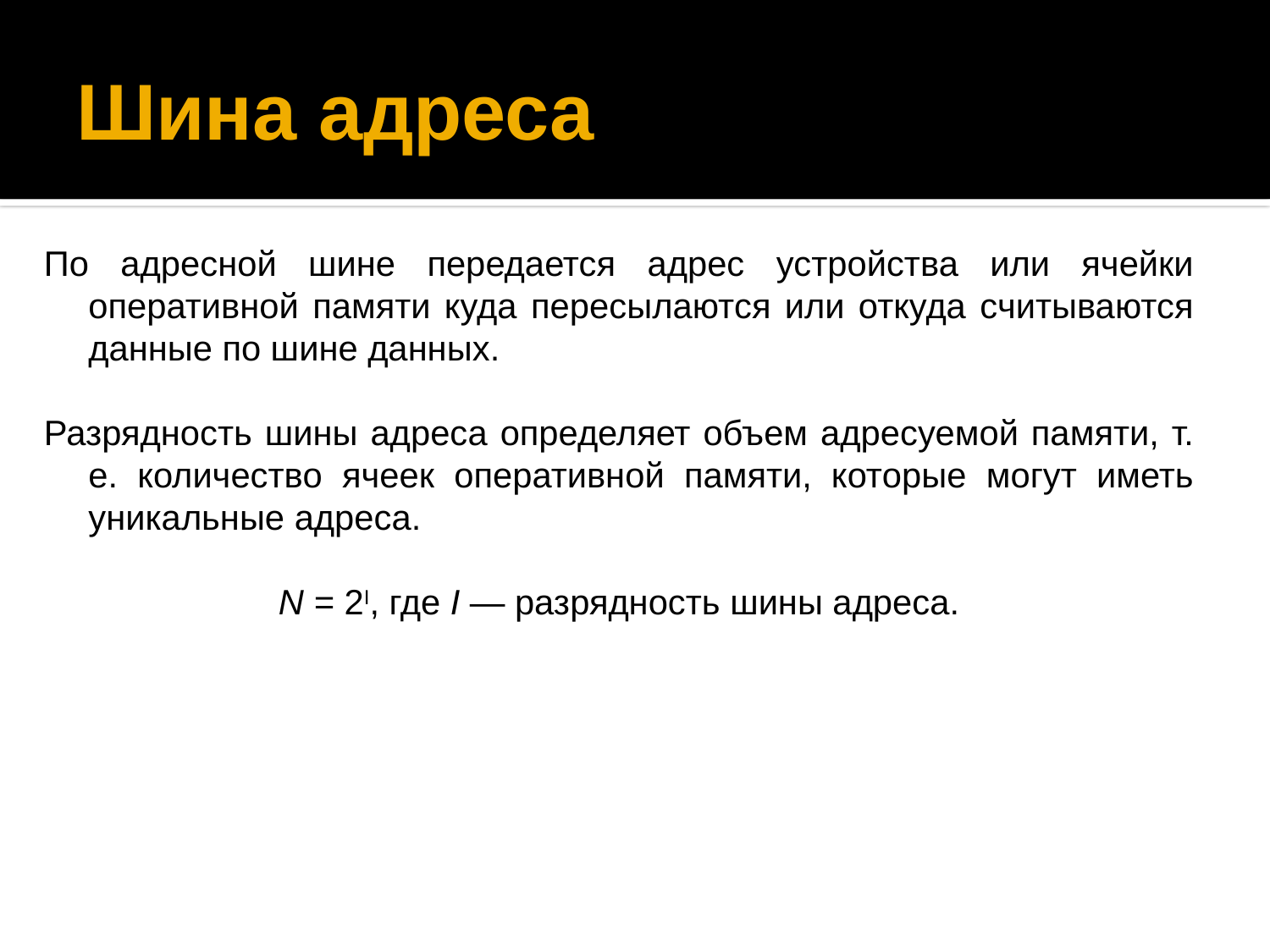

# Шина адреса
По адресной шине передается адрес устройства или ячейки оперативной памяти куда пересылаются или откуда считываются данные по шине данных.

Разрядность шины адреса определяет объем адресуемой памяти, т. е. количество ячеек оперативной памяти, которые могут иметь уникальные адреса.

N = 2I, где I — разрядность шины адреса.